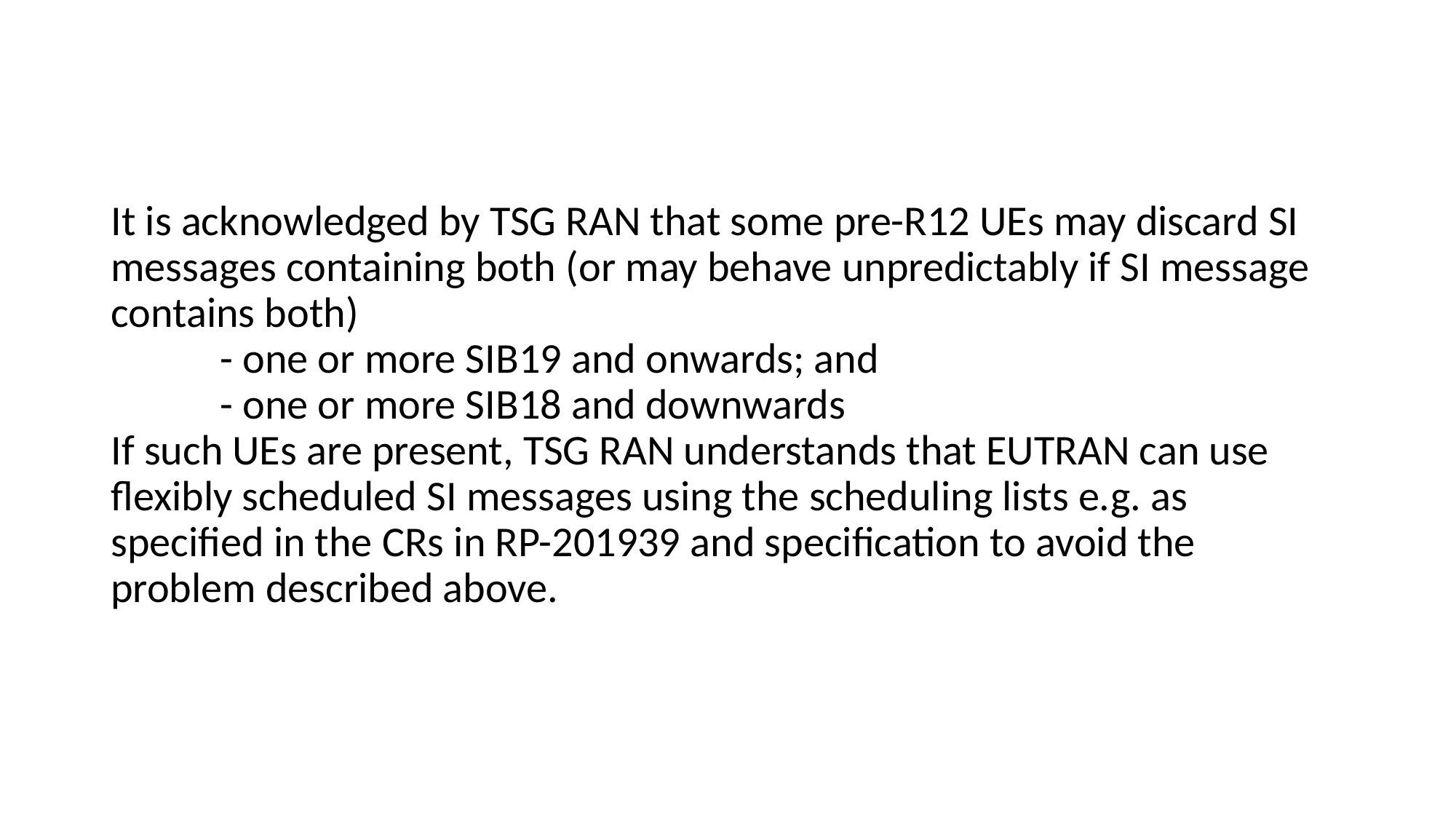

It is acknowledged by TSG RAN that some pre-R12 UEs may discard SI messages containing both (or may behave unpredictably if SI message contains both)
	- one or more SIB19 and onwards; and
	- one or more SIB18 and downwards
If such UEs are present, TSG RAN understands that EUTRAN can use flexibly scheduled SI messages using the scheduling lists e.g. as specified in the CRs in RP-201939 and specification to avoid the problem described above.